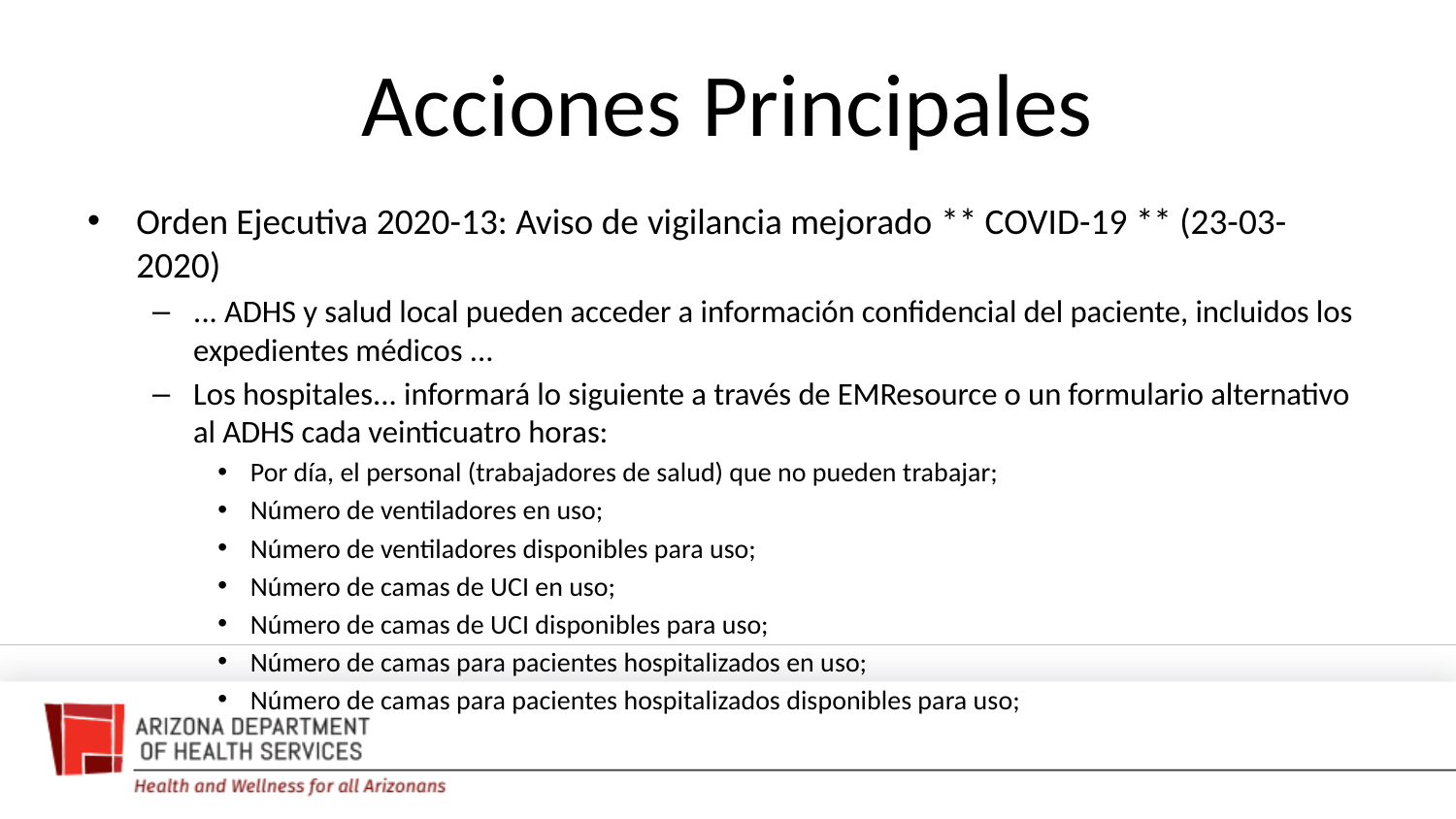

# Acciones Principales
Orden Ejecutiva 2020-13: Aviso de vigilancia mejorado ** COVID-19 ** (23-03-2020)
... ADHS y salud local pueden acceder a información confidencial del paciente, incluidos los expedientes médicos ...
Los hospitales... informará lo siguiente a través de EMResource o un formulario alternativo al ADHS cada veinticuatro horas:
Por día, el personal (trabajadores de salud) que no pueden trabajar;
Número de ventiladores en uso;
Número de ventiladores disponibles para uso;
Número de camas de UCI en uso;
Número de camas de UCI disponibles para uso;
Número de camas para pacientes hospitalizados en uso;
Número de camas para pacientes hospitalizados disponibles para uso;